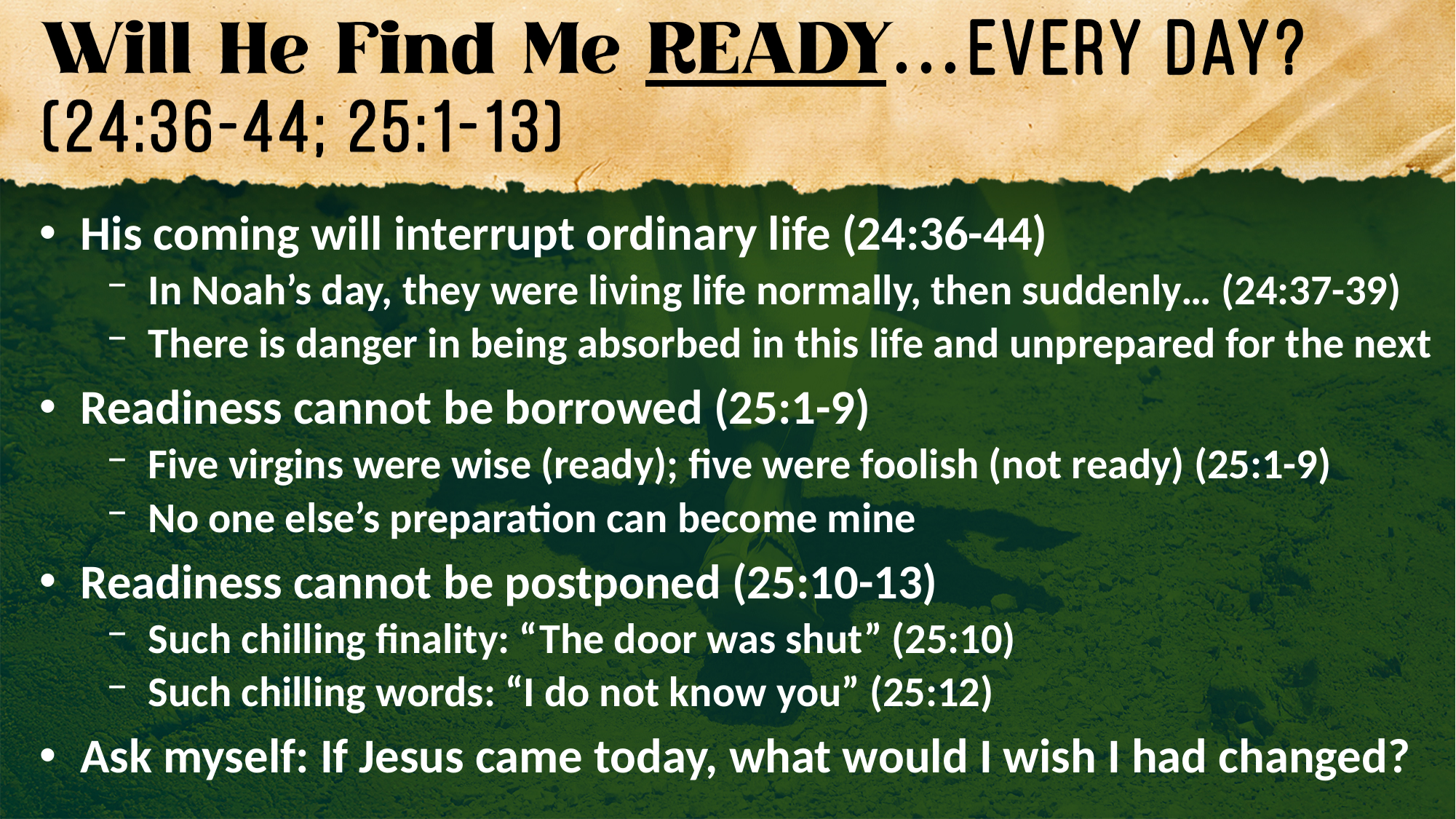

His coming will interrupt ordinary life (24:36-44)
In Noah’s day, they were living life normally, then suddenly… (24:37-39)
There is danger in being absorbed in this life and unprepared for the next
Readiness cannot be borrowed (25:1-9)
Five virgins were wise (ready); five were foolish (not ready) (25:1-9)
No one else’s preparation can become mine
Readiness cannot be postponed (25:10-13)
Such chilling finality: “The door was shut” (25:10)
Such chilling words: “I do not know you” (25:12)
Ask myself: If Jesus came today, what would I wish I had changed?